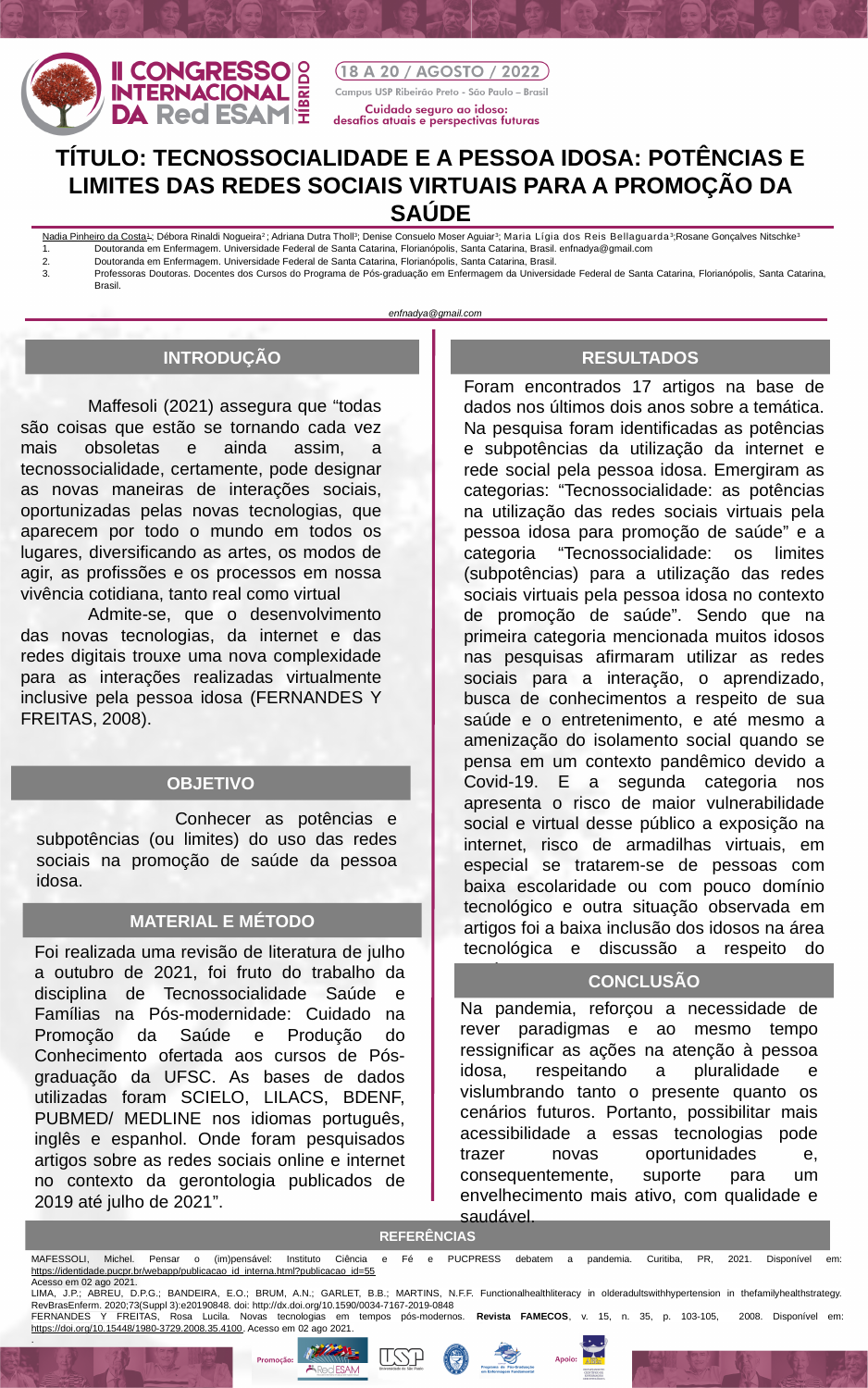

TÍTULO: TECNOSSOCIALIDADE E A PESSOA IDOSA: POTÊNCIAS E LIMITES DAS REDES SOCIAIS VIRTUAIS PARA A PROMOÇÃO DA SAÚDE
Nadia Pinheiro da Costa1 ; Débora Rinaldi Nogueira2 ; Adriana Dutra Tholl3; Denise Consuelo Moser Aguiar3; Maria Lígia dos Reis Bellaguarda3;Rosane Gonçalves Nitschke3
Doutoranda em Enfermagem. Universidade Federal de Santa Catarina, Florianópolis, Santa Catarina, Brasil. enfnadya@gmail.com
Doutoranda em Enfermagem. Universidade Federal de Santa Catarina, Florianópolis, Santa Catarina, Brasil.
Professoras Doutoras. Docentes dos Cursos do Programa de Pós-graduação em Enfermagem da Universidade Federal de Santa Catarina, Florianópolis, Santa Catarina, Brasil.
enfnadya@gmail.com
INTRODUÇÃO
RESULTADOS

Maffesoli (2021) assegura que “todas são coisas que estão se tornando cada vez mais obsoletas e ainda assim, a tecnossocialidade, certamente, pode designar as novas maneiras de interações sociais, oportunizadas pelas novas tecnologias, que aparecem por todo o mundo em todos os lugares, diversificando as artes, os modos de agir, as profissões e os processos em nossa vivência cotidiana, tanto real como virtual
Admite-se, que o desenvolvimento das novas tecnologias, da internet e das redes digitais trouxe uma nova complexidade para as interações realizadas virtualmente inclusive pela pessoa idosa (FERNANDES Y FREITAS, 2008).

Foram encontrados 17 artigos na base de dados nos últimos dois anos sobre a temática. Na pesquisa foram identificadas as potências e subpotências da utilização da internet e rede social pela pessoa idosa. Emergiram as categorias: “Tecnossocialidade: as potências na utilização das redes sociais virtuais pela pessoa idosa para promoção de saúde” e a categoria “Tecnossocialidade: os limites (subpotências) para a utilização das redes sociais virtuais pela pessoa idosa no contexto de promoção de saúde”. Sendo que na primeira categoria mencionada muitos idosos nas pesquisas afirmaram utilizar as redes sociais para a interação, o aprendizado, busca de conhecimentos a respeito de sua saúde e o entretenimento, e até mesmo a amenização do isolamento social quando se pensa em um contexto pandêmico devido a Covid-19. E a segunda categoria nos apresenta o risco de maior vulnerabilidade social e virtual desse público a exposição na internet, risco de armadilhas virtuais, em especial se tratarem-se de pessoas com baixa escolaridade ou com pouco domínio tecnológico e outra situação observada em artigos foi a baixa inclusão dos idosos na área tecnológica e discussão a respeito do ageísmo.
OBJETIVO
	Conhecer as potências e subpotências (ou limites) do uso das redes sociais na promoção de saúde da pessoa idosa.
MATERIAL E MÉTODO
Foi realizada uma revisão de literatura de julho a outubro de 2021, foi fruto do trabalho da disciplina de Tecnossocialidade Saúde e Famílias na Pós-modernidade: Cuidado na Promoção da Saúde e Produção do Conhecimento ofertada aos cursos de Pós-graduação da UFSC. As bases de dados utilizadas foram SCIELO, LILACS, BDENF, PUBMED/ MEDLINE nos idiomas português, inglês e espanhol. Onde foram pesquisados artigos sobre as redes sociais online e internet no contexto da gerontologia publicados de 2019 até julho de 2021”.
CONCLUSÃO
Na pandemia, reforçou a necessidade de rever paradigmas e ao mesmo tempo ressignificar as ações na atenção à pessoa idosa, respeitando a pluralidade e vislumbrando tanto o presente quanto os cenários futuros. Portanto, possibilitar mais acessibilidade a essas tecnologias pode trazer novas oportunidades e, consequentemente, suporte para um envelhecimento mais ativo, com qualidade e saudável.
REFERÊNCIAS
MAFESSOLI, Michel. Pensar o (im)pensável: Instituto Ciência e Fé e PUCPRESS debatem a pandemia. Curitiba, PR, 2021. Disponível em: https://identidade.pucpr.br/webapp/publicacao_id_interna.html?publicacao_id=55
Acesso em 02 ago 2021.
LIMA, J.P.; ABREU, D.P.G.; BANDEIRA, E.O.; BRUM, A.N.; GARLET, B.B.; MARTINS, N.F.F. Functionalhealthliteracy in olderadultswithhypertension in thefamilyhealthstrategy. RevBrasEnferm. 2020;73(Suppl 3):e20190848. doi: http://dx.doi.org/10.1590/0034-7167-2019-0848
FERNANDES Y FREITAS, Rosa Lucila. Novas tecnologias em tempos pós-modernos. Revista FAMECOS, v. 15, n. 35, p. 103-105,  2008. Disponível em: https://doi.org/10.15448/1980-3729.2008.35.4100. Acesso em 02 ago 2021.
.